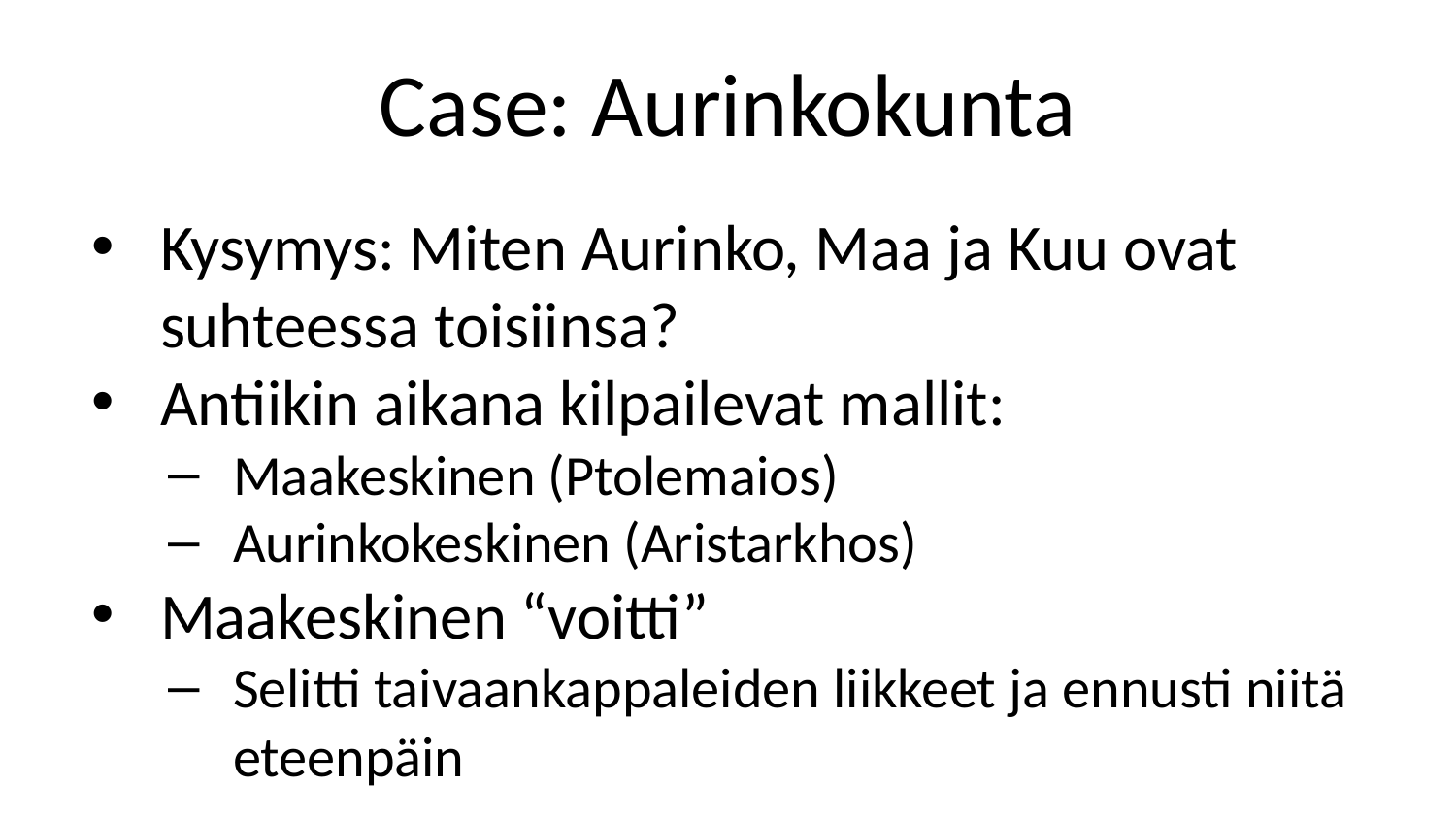

# Case: Aurinkokunta
Kysymys: Miten Aurinko, Maa ja Kuu ovat suhteessa toisiinsa?
Antiikin aikana kilpailevat mallit:
Maakeskinen (Ptolemaios)
Aurinkokeskinen (Aristarkhos)
Maakeskinen “voitti”
Selitti taivaankappaleiden liikkeet ja ennusti niitä eteenpäin